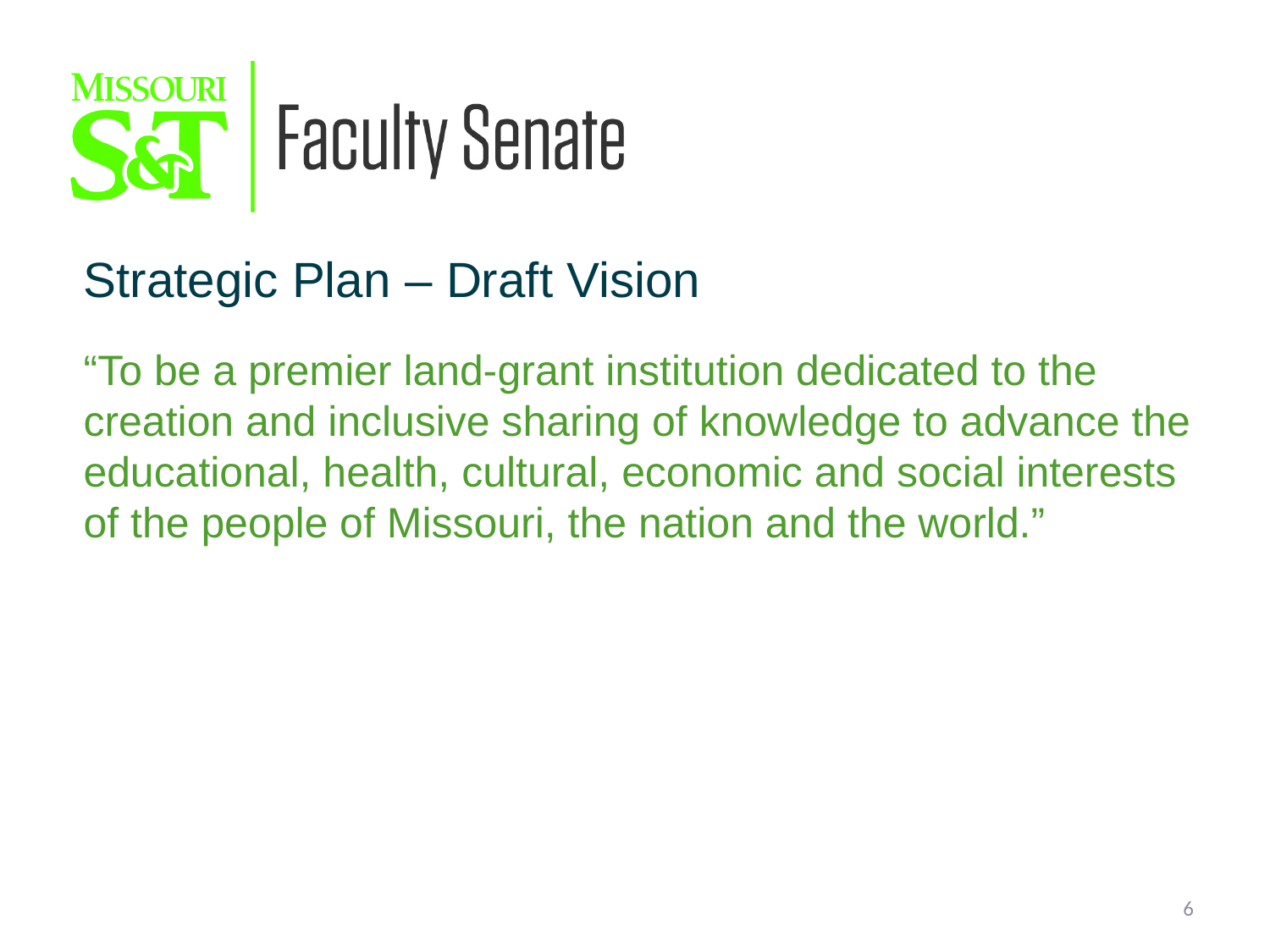

Strategic Plan – Draft Vision
“To be a premier land-grant institution dedicated to the creation and inclusive sharing of knowledge to advance the educational, health, cultural, economic and social interests of the people of Missouri, the nation and the world.”

6